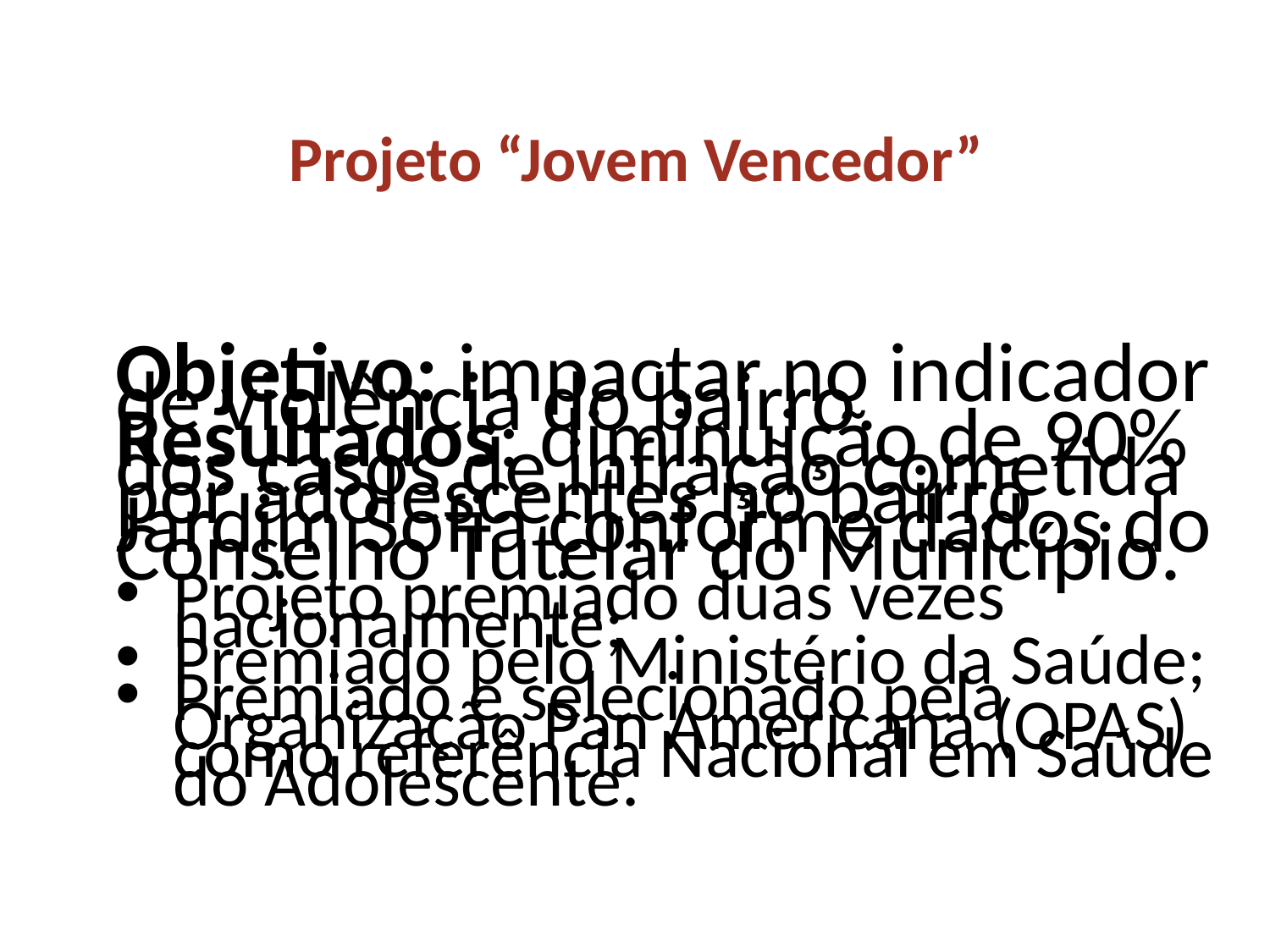

Projeto “Jovem Vencedor”
Objetivo: impactar no indicador de violência do bairro.
Resultados: diminuição de 90% dos casos de infração cometida por adolescentes no bairro Jardim Sofia conforme dados do Conselho Tutelar do Município.
Projeto premiado duas vezes nacionalmente;
Premiado pelo Ministério da Saúde;
Premiado e selecionado pela Organização Pan Americana (OPAS) como referência Nacional em Saúde do Adolescente.